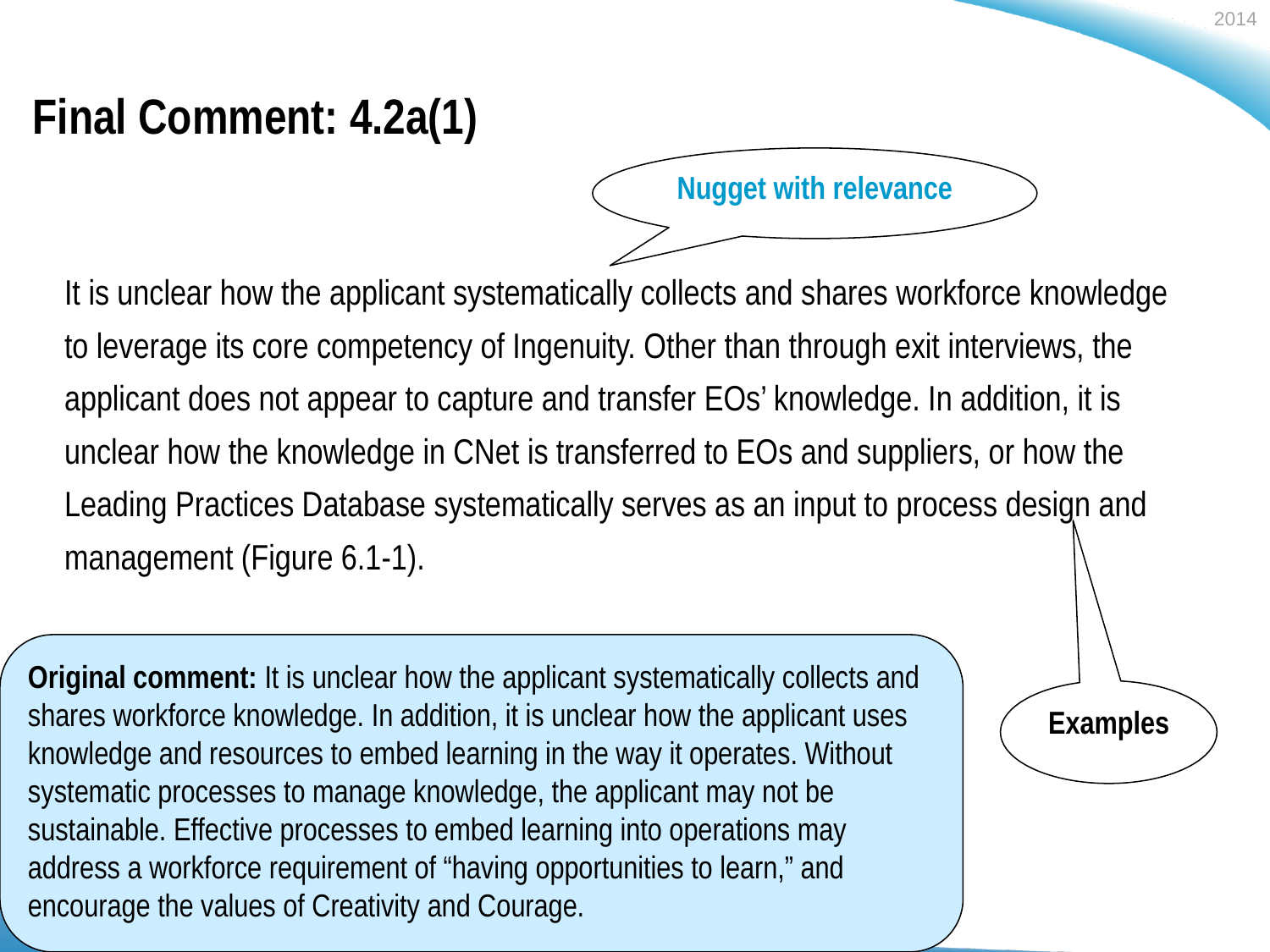

# Final Comment: 4.2a(1)
Nugget with relevance
It is unclear how the applicant systematically collects and shares workforce knowledge
to leverage its core competency of Ingenuity. Other than through exit interviews, the applicant does not appear to capture and transfer EOs’ knowledge. In addition, it is unclear how the knowledge in CNet is transferred to EOs and suppliers, or how the Leading Practices Database systematically serves as an input to process design and management (Figure 6.1-1).
Original comment: It is unclear how the applicant systematically collects and shares workforce knowledge. In addition, it is unclear how the applicant uses knowledge and resources to embed learning in the way it operates. Without systematic processes to manage knowledge, the applicant may not be sustainable. Effective processes to embed learning into operations may address a workforce requirement of “having opportunities to learn,” and encourage the values of Creativity and Courage.
Examples